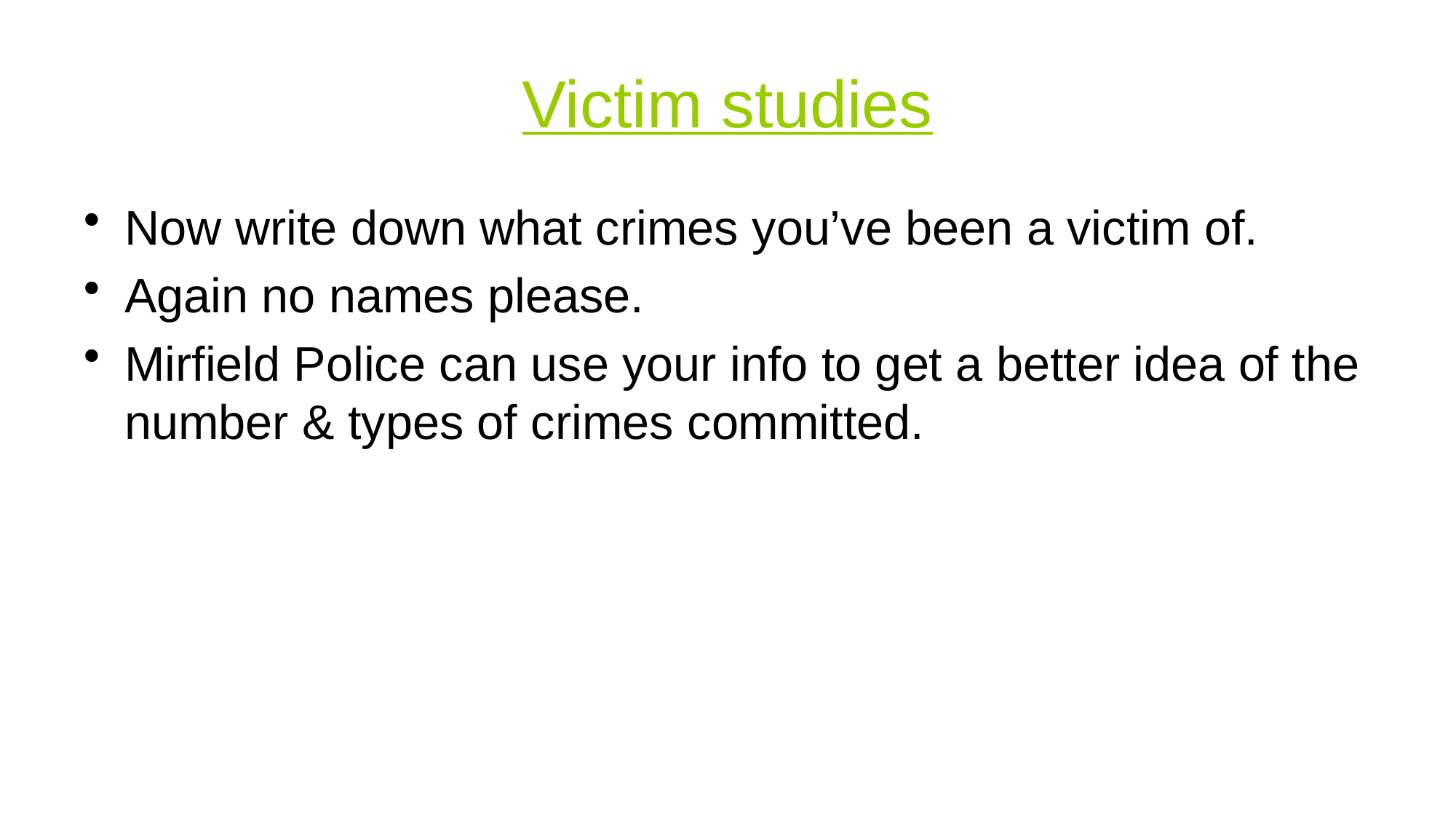

# Victim studies
Now write down what crimes you’ve been a victim of.
Again no names please.
Mirfield Police can use your info to get a better idea of the number & types of crimes committed.